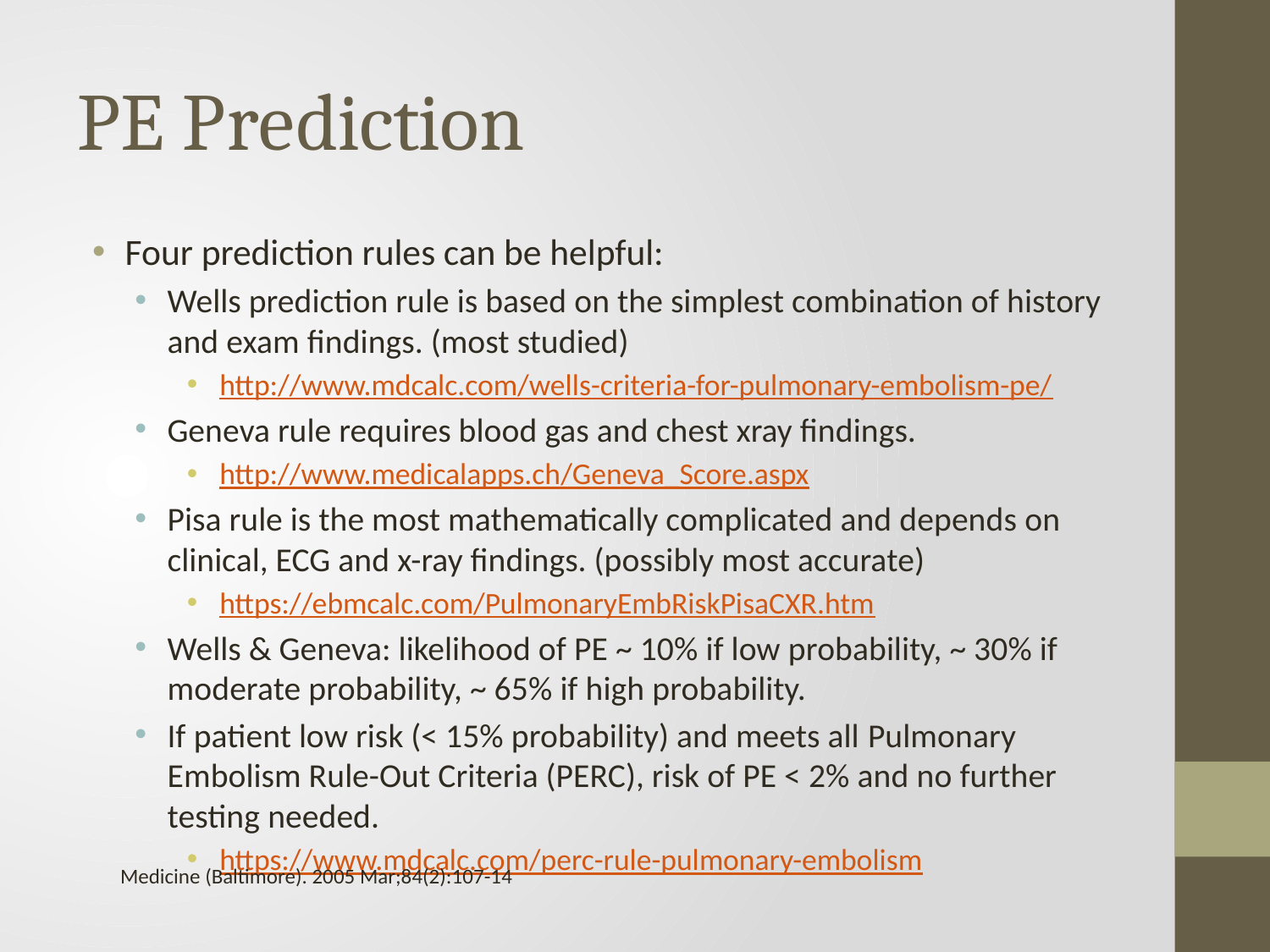

# PE Prediction
Four prediction rules can be helpful:
Wells prediction rule is based on the simplest combination of history and exam findings. (most studied)
http://www.mdcalc.com/wells-criteria-for-pulmonary-embolism-pe/
Geneva rule requires blood gas and chest xray findings.
http://www.medicalapps.ch/Geneva_Score.aspx
Pisa rule is the most mathematically complicated and depends on clinical, ECG and x-ray findings. (possibly most accurate)
https://ebmcalc.com/PulmonaryEmbRiskPisaCXR.htm
Wells & Geneva: likelihood of PE ~ 10% if low probability, ~ 30% if moderate probability, ~ 65% if high probability.
If patient low risk (< 15% probability) and meets all Pulmonary Embolism Rule-Out Criteria (PERC), risk of PE < 2% and no further testing needed.
https://www.mdcalc.com/perc-rule-pulmonary-embolism

Medicine (Baltimore). 2005 Mar;84(2):107-14